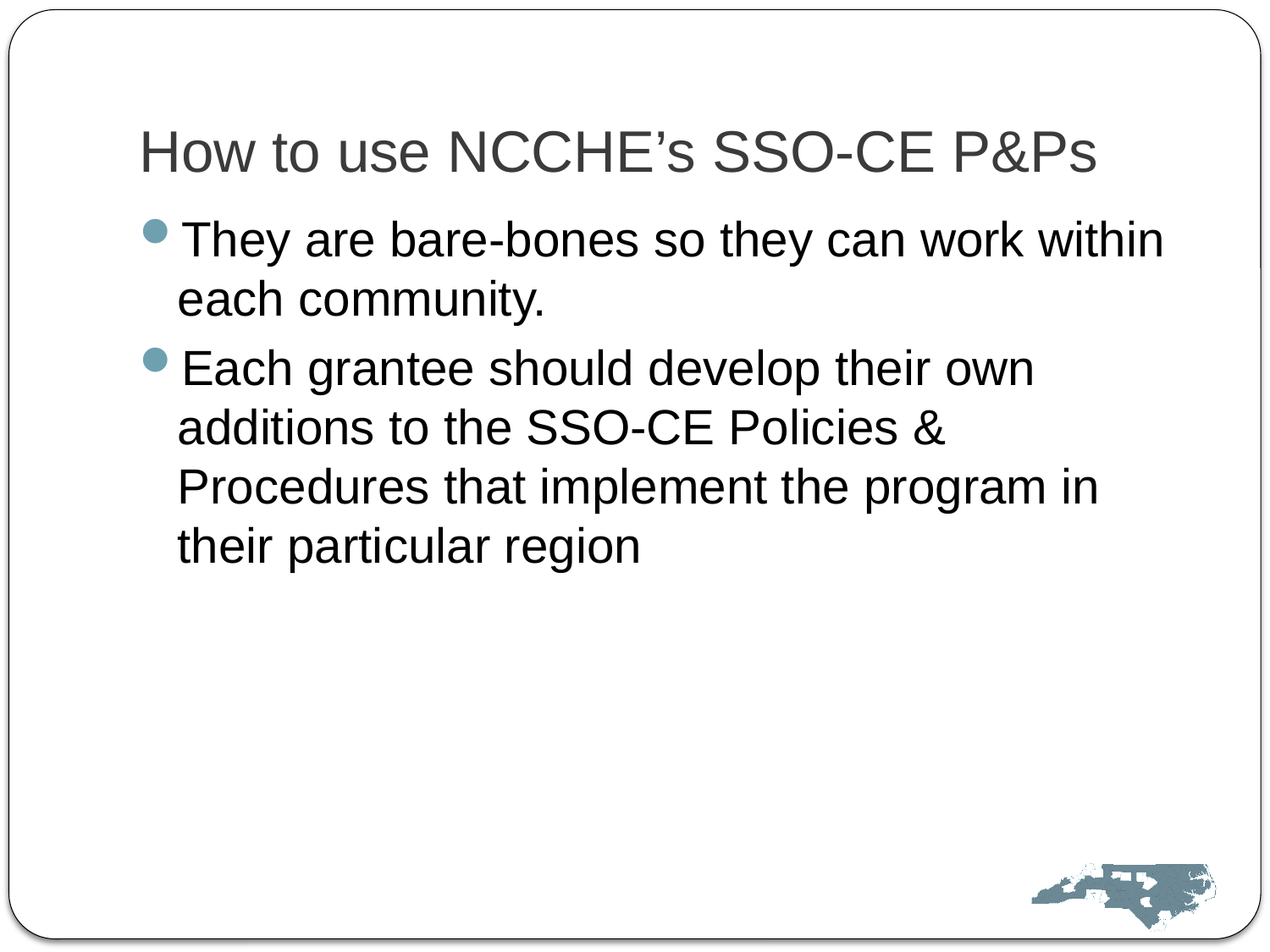

# How to use NCCHE’s SSO-CE P&Ps
They are bare-bones so they can work within each community.
Each grantee should develop their own additions to the SSO-CE Policies & Procedures that implement the program in their particular region